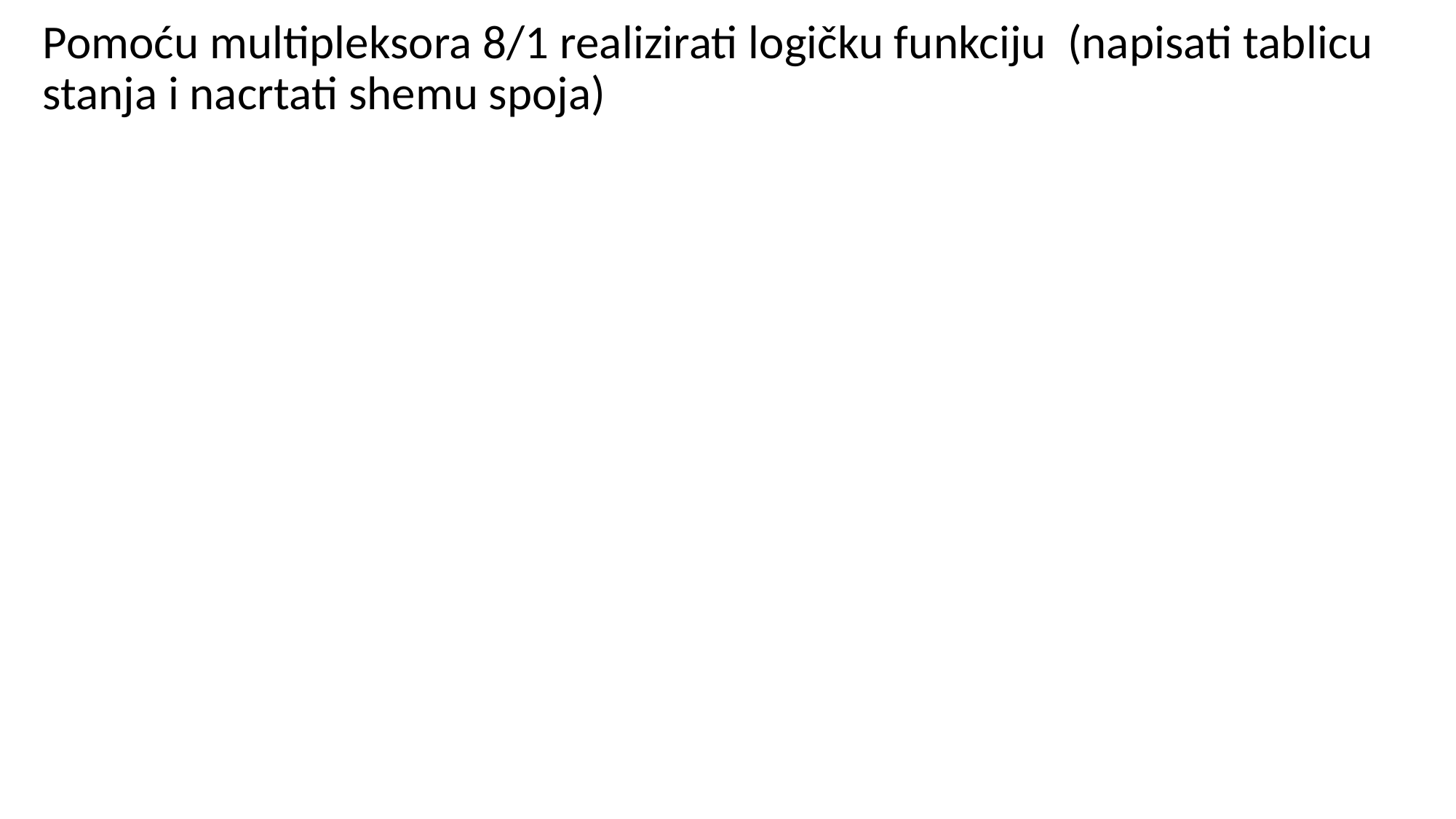

# Pomoću multipleksora 8/1 realizirati logičku funkciju  (napisati tablicu stanja i nacrtati shemu spoja)